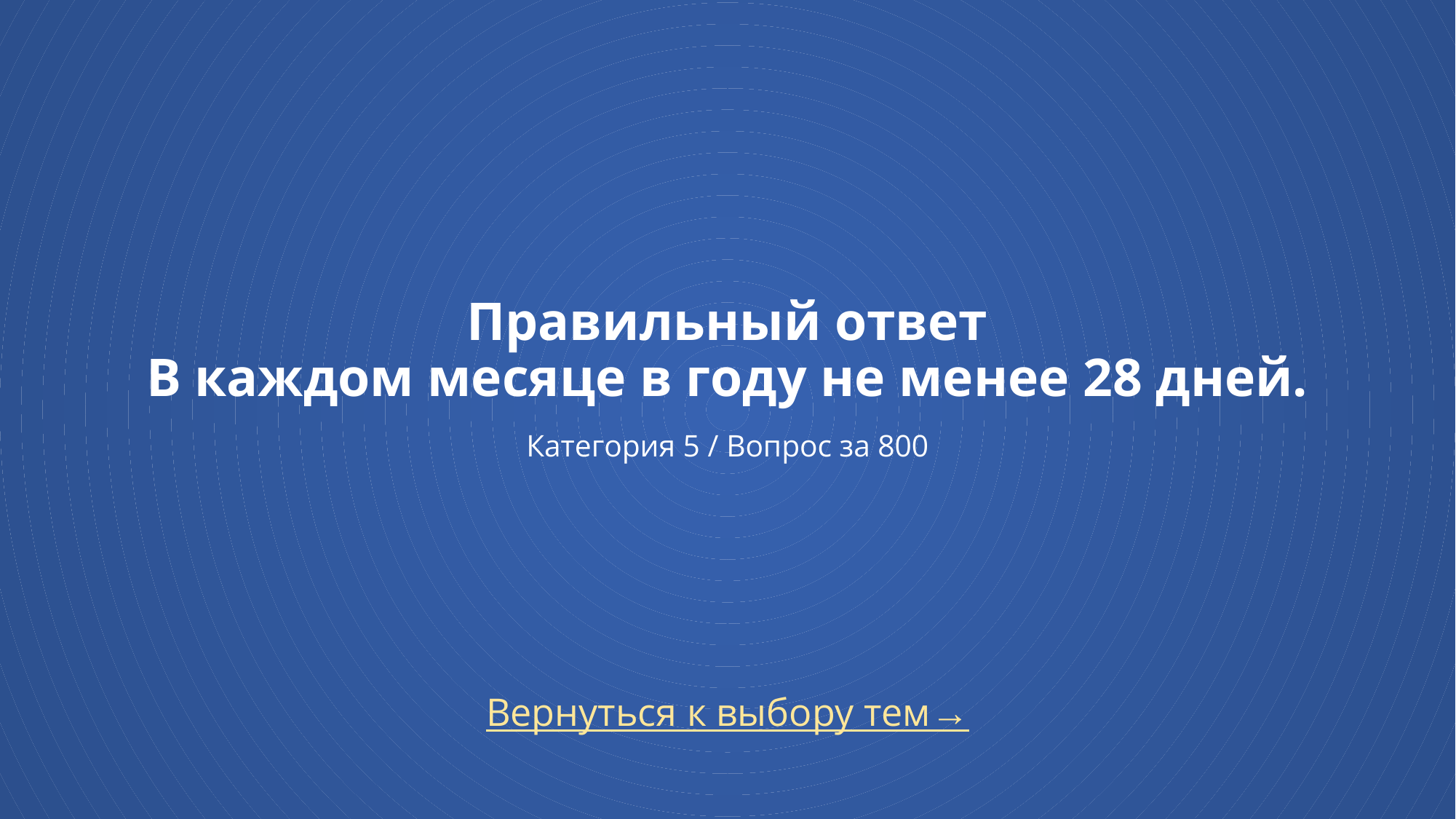

# Правильный ответ В каждом месяце в году не менее 28 дней. Категория 5 / Вопрос за 800
Вернуться к выбору тем→